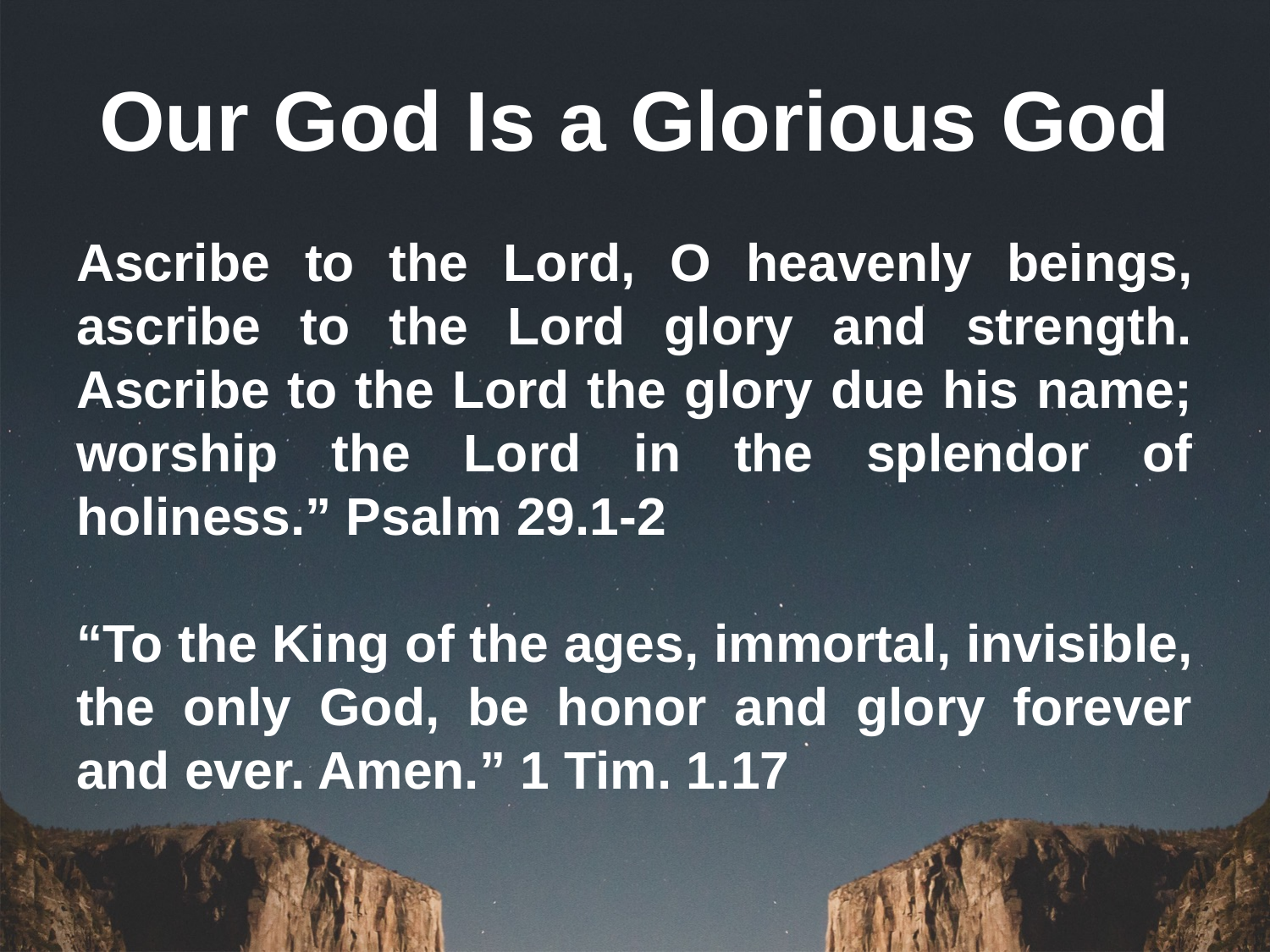

# Our God Is a Glorious God
Ascribe to the Lord, O heavenly beings, ascribe to the Lord glory and strength. Ascribe to the Lord the glory due his name; worship the Lord in the splendor of holiness.” Psalm 29.1-2

“To the King of the ages, immortal, invisible, the only God, be honor and glory forever and ever. Amen.” 1 Tim. 1.17